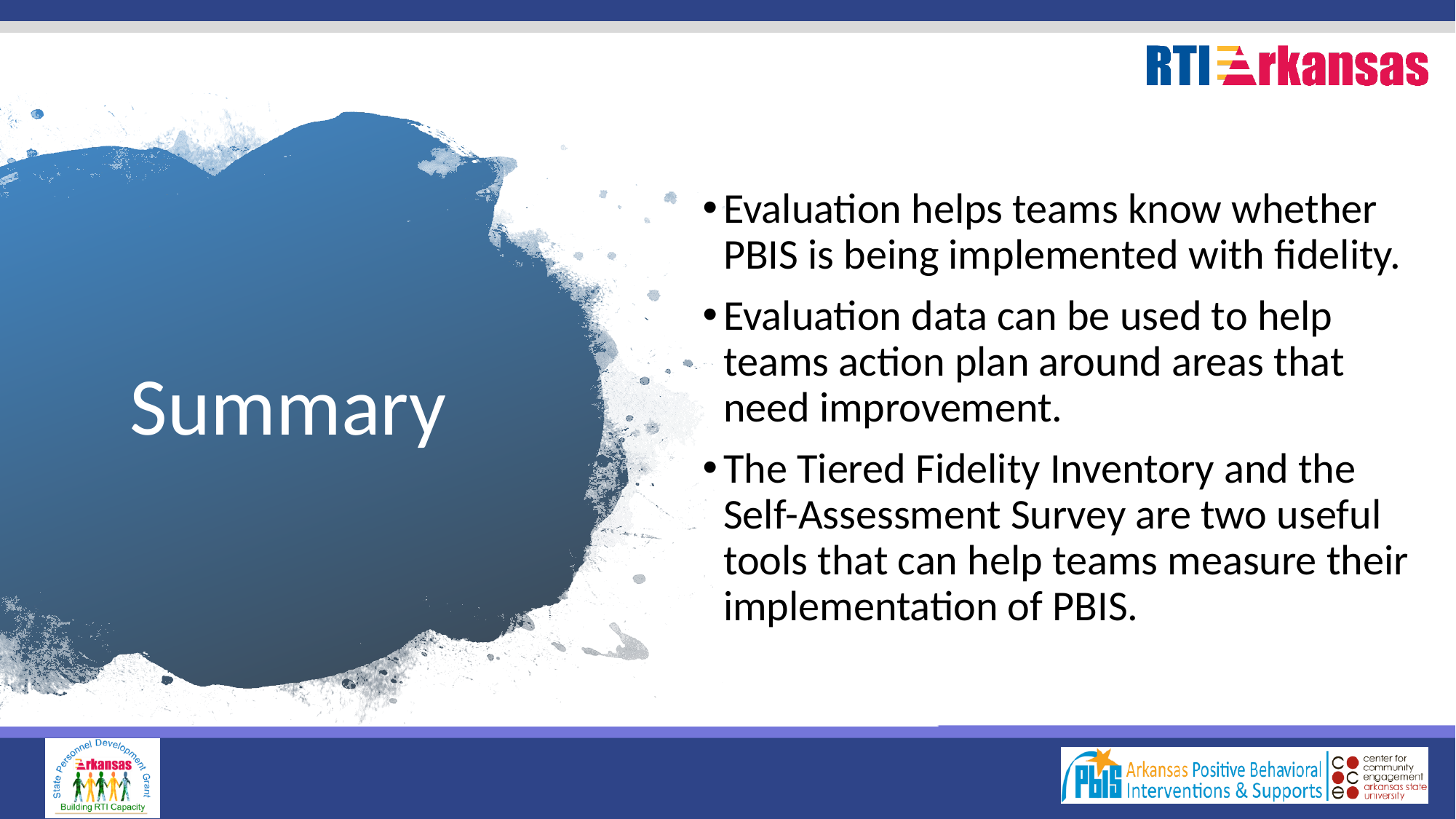

Evaluation helps teams know whether PBIS is being implemented with fidelity.
Evaluation data can be used to help teams action plan around areas that need improvement.
The Tiered Fidelity Inventory and the Self-Assessment Survey are two useful tools that can help teams measure their implementation of PBIS.
# Summary